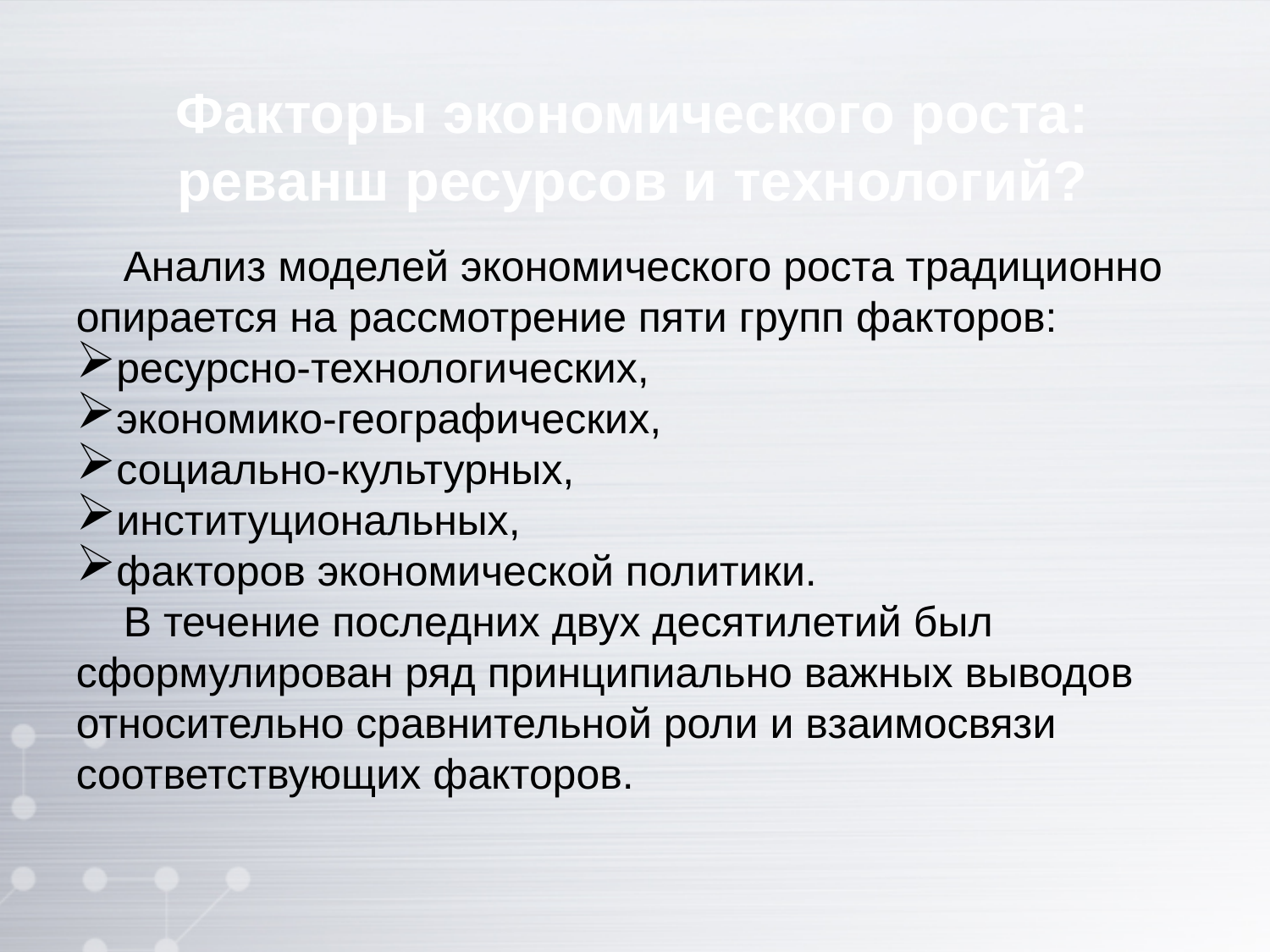

Факторы экономического роста: реванш ресурсов и технологий?
    Анализ моделей экономического роста традиционно опирается на рассмотрение пяти групп факторов:
ресурсно-технологических,
экономико-географических,
социально-культурных,
институциональных,
факторов экономической политики.
    В течение последних двух десятилетий был сформулирован ряд принципиально важных выводов относительно сравнительной роли и взаимосвязи соответствующих факторов.